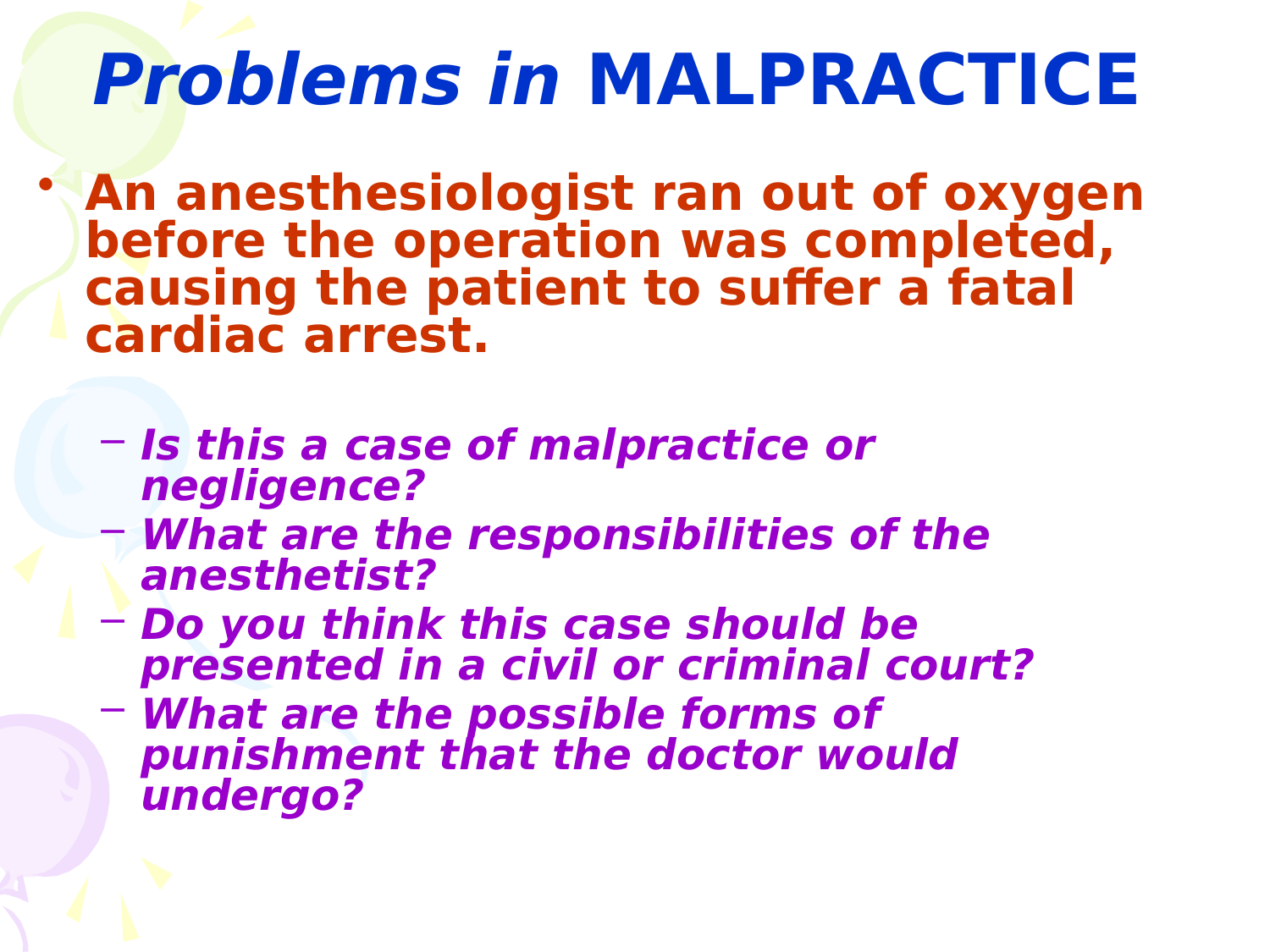

# Problems in MALPRACTICE
An anesthesiologist ran out of oxygen before the operation was completed, causing the patient to suffer a fatal cardiac arrest.

Is this a case of malpractice or negligence?
What are the responsibilities of the anesthetist?
Do you think this case should be presented in a civil or criminal court?
What are the possible forms of punishment that the doctor would undergo?